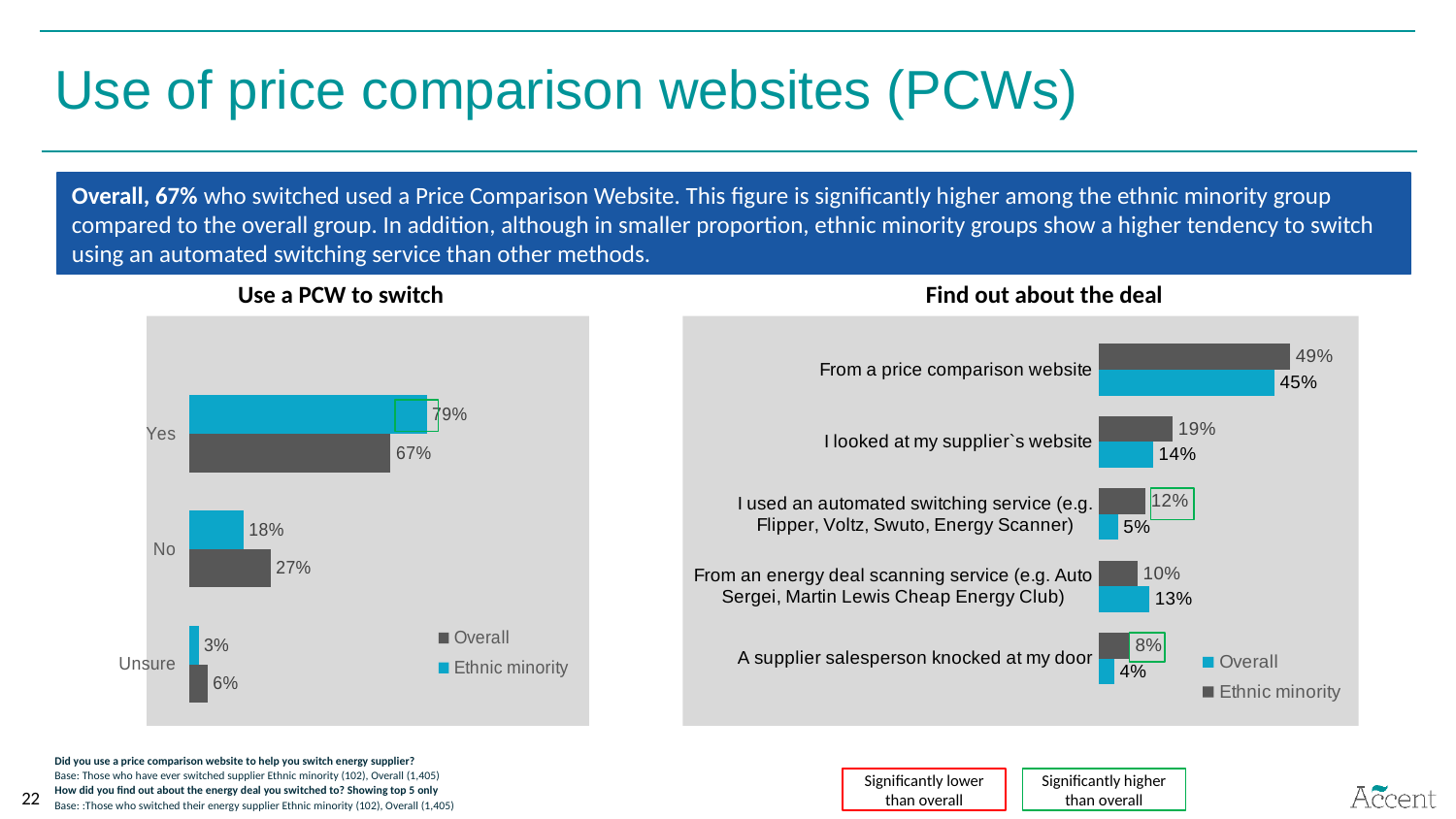

Use of price comparison websites (PCWs)
Overall, 67% who switched used a Price Comparison Website. This figure is significantly higher among the ethnic minority group compared to the overall group. In addition, although in smaller proportion, ethnic minority groups show a higher tendency to switch using an automated switching service than other methods.
Use a PCW to switch
Find out about the deal

### Chart

| Category | Ethnic minority | Overall |
|---|---|---|
| Yes | 0.79 | 0.67 |
| No | 0.18 | 0.27 |
| Unsure | 0.03 | 0.06 |

### Chart

| Category | Ethnic minority | Overall |
|---|---|---|
| From a price comparison website | 0.49 | 0.45 |
| I looked at my supplier`s website | 0.19 | 0.14 |
| I used an automated switching service (e.g. Flipper, Voltz, Swuto, Energy Scanner) | 0.12 | 0.05 |
| From an energy deal scanning service (e.g. Auto Sergei, Martin Lewis Cheap Energy Club) | 0.1 | 0.13 |
| A supplier salesperson knocked at my door | 0.08 | 0.04 |

Did you use a price comparison website to help you switch energy supplier?
Base: Those who have ever switched supplier Ethnic minority (102), Overall (1,405)
How did you find out about the energy deal you switched to? Showing top 5 only
Base: :Those who switched their energy supplier Ethnic minority (102), Overall (1,405)

Significantly lower than overall
Significantly higher than overall
22